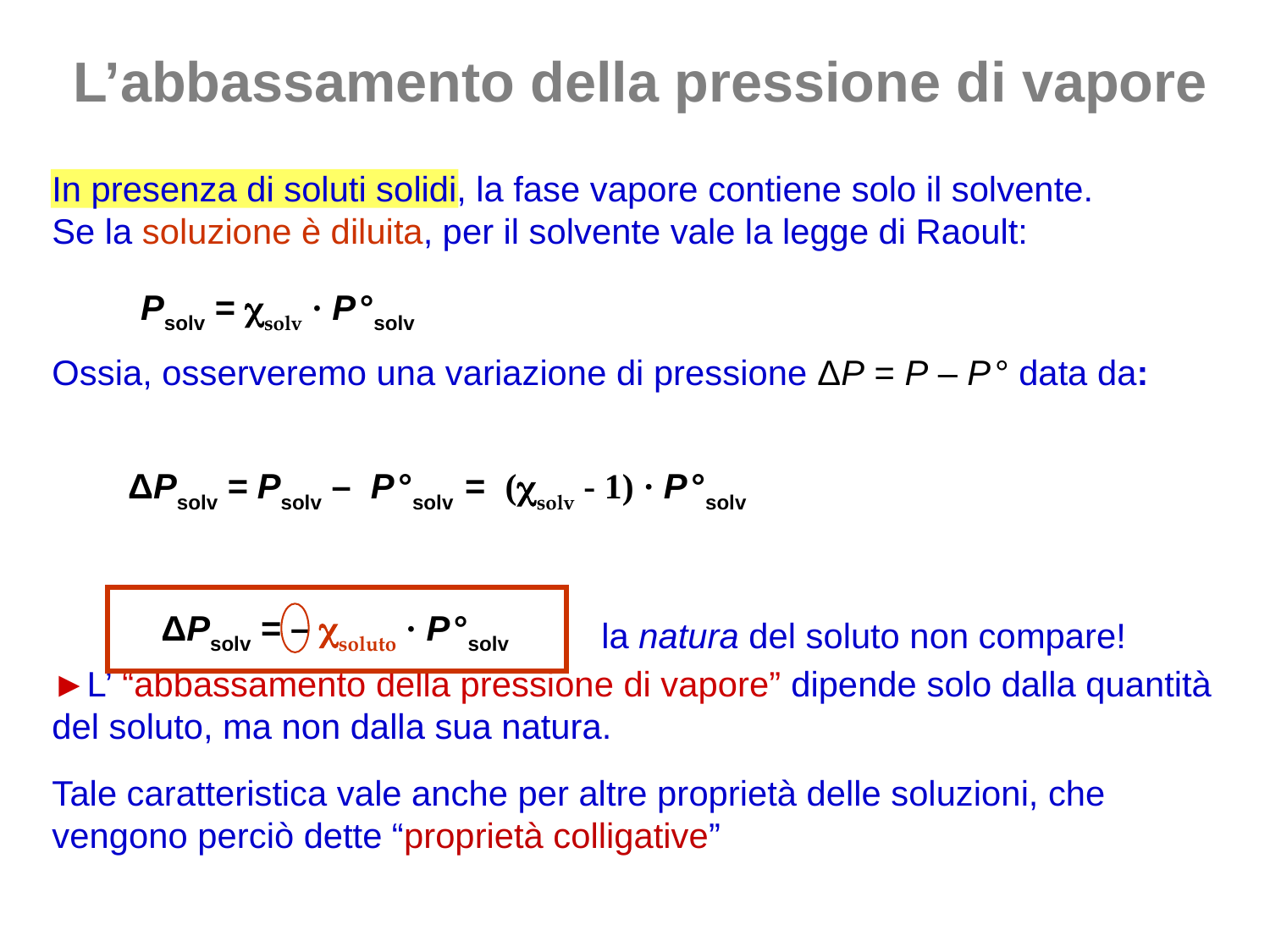

L’abbassamento della pressione di vapore
In presenza di soluti solidi, la fase vapore contiene solo il solvente.
Se la soluzione è diluita, per il solvente vale la legge di Raoult:

Ossia, osserveremo una variazione di pressione ΔP = P – P ° data da:

►L’ “abbassamento della pressione di vapore” dipende solo dalla quantità del soluto, ma non dalla sua natura.
Tale caratteristica vale anche per altre proprietà delle soluzioni, che vengono perciò dette “proprietà colligative”

Psolv = χsolv · P °solv
ΔPsolv = Psolv –  P °solv  =  (χsolv - 1) · P °solv

ΔPsolv = – χsoluto · P °solv

la natura del soluto non compare!